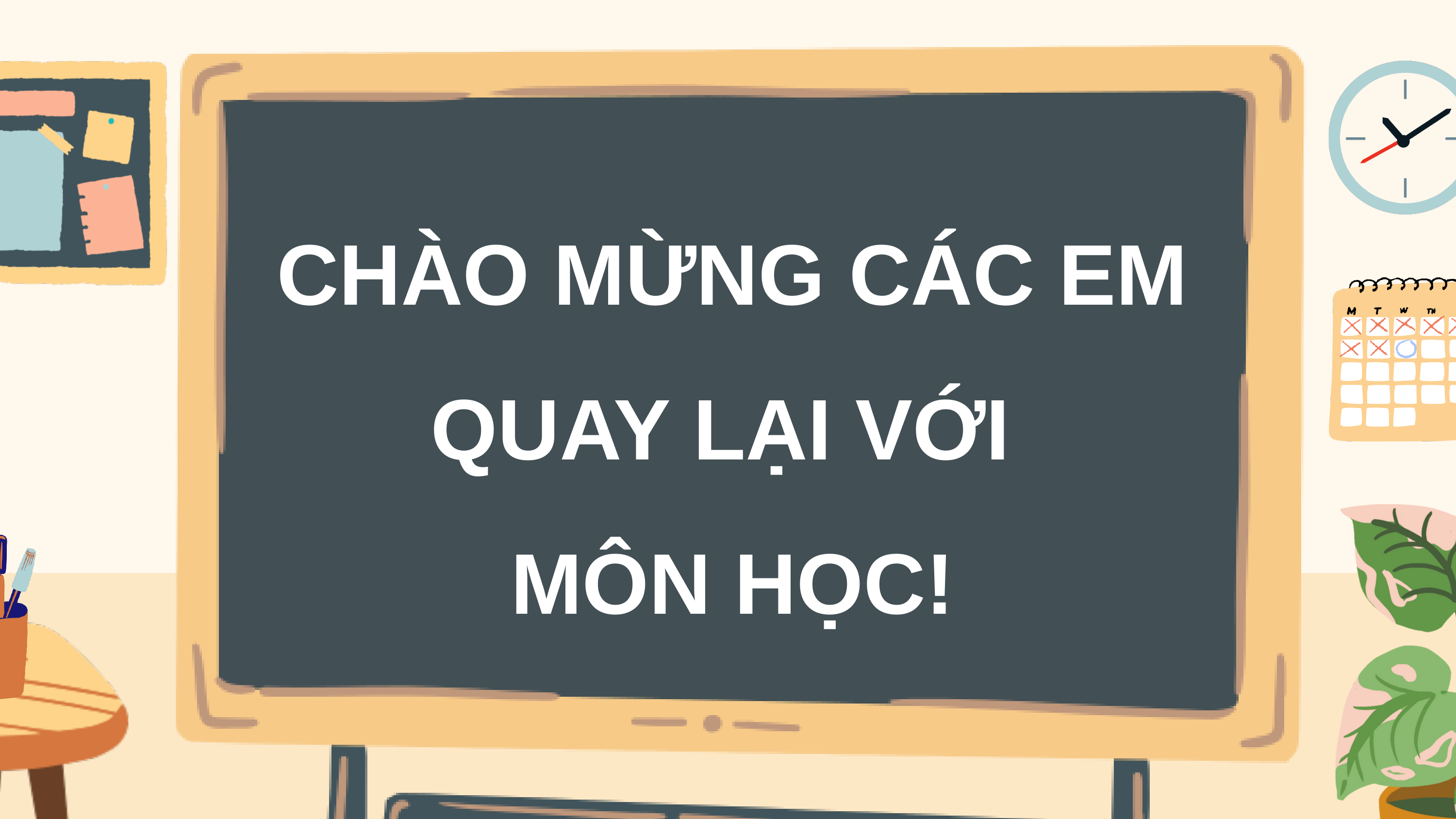

CHÀO MỪNG CÁC EM
QUAY LẠI VỚI
MÔN HỌC!